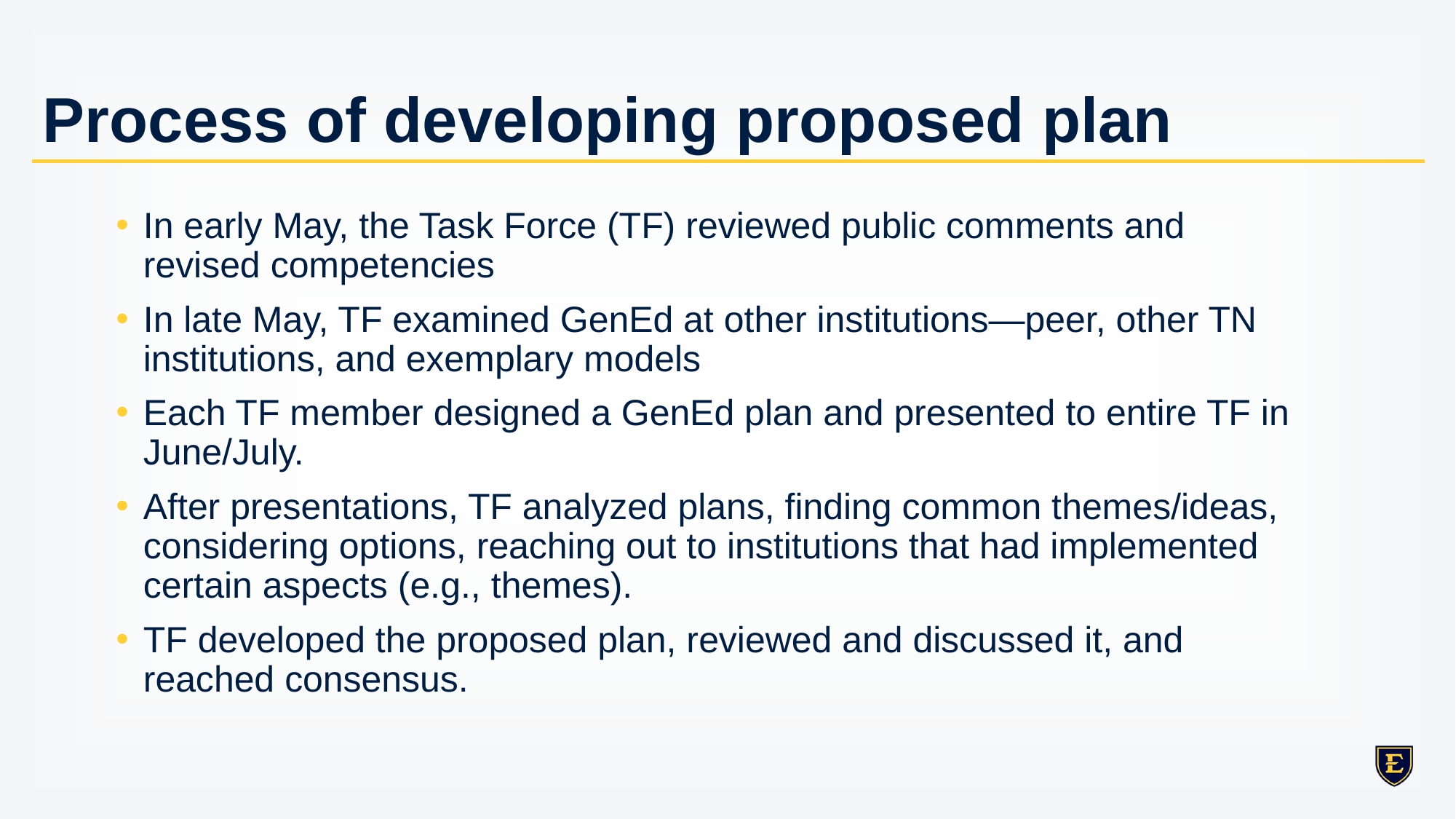

# Process of developing proposed plan
In early May, the Task Force (TF) reviewed public comments and revised competencies
In late May, TF examined GenEd at other institutions—peer, other TN institutions, and exemplary models
Each TF member designed a GenEd plan and presented to entire TF in June/July.
After presentations, TF analyzed plans, finding common themes/ideas, considering options, reaching out to institutions that had implemented certain aspects (e.g., themes).
TF developed the proposed plan, reviewed and discussed it, and reached consensus.